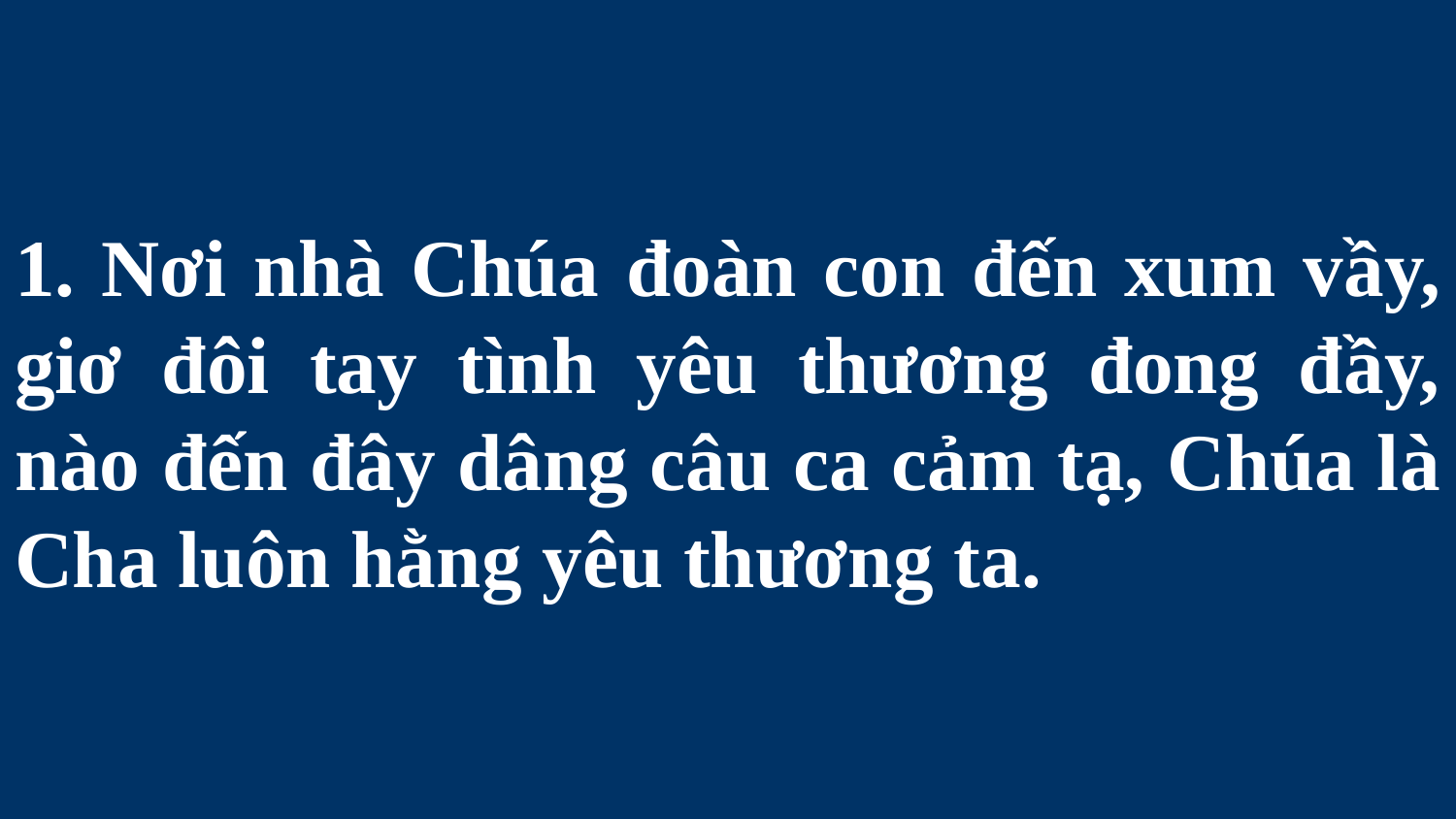

# 1. Nơi nhà Chúa đoàn con đến xum vầy, giơ đôi tay tình yêu thương đong đầy, nào đến đây dâng câu ca cảm tạ, Chúa là Cha luôn hằng yêu thương ta.